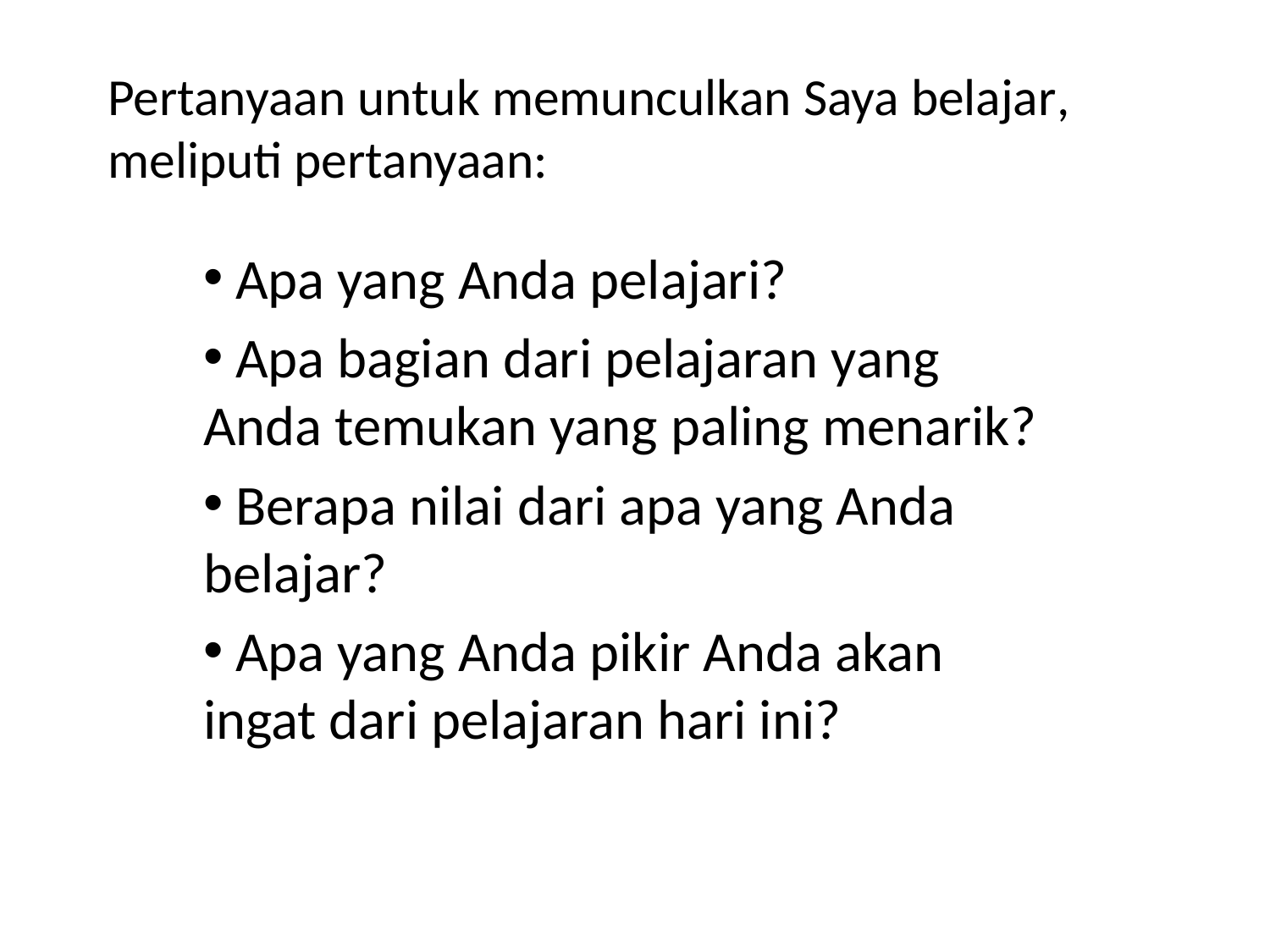

# Pertanyaan untuk memunculkan Saya belajar,  meliputi pertanyaan:
 Apa yang Anda pelajari?
 Apa bagian dari pelajaran yang   Anda temukan yang paling menarik?
 Berapa nilai dari apa yang Anda belajar?
 Apa yang Anda pikir Anda akan ingat dari pelajaran hari ini?